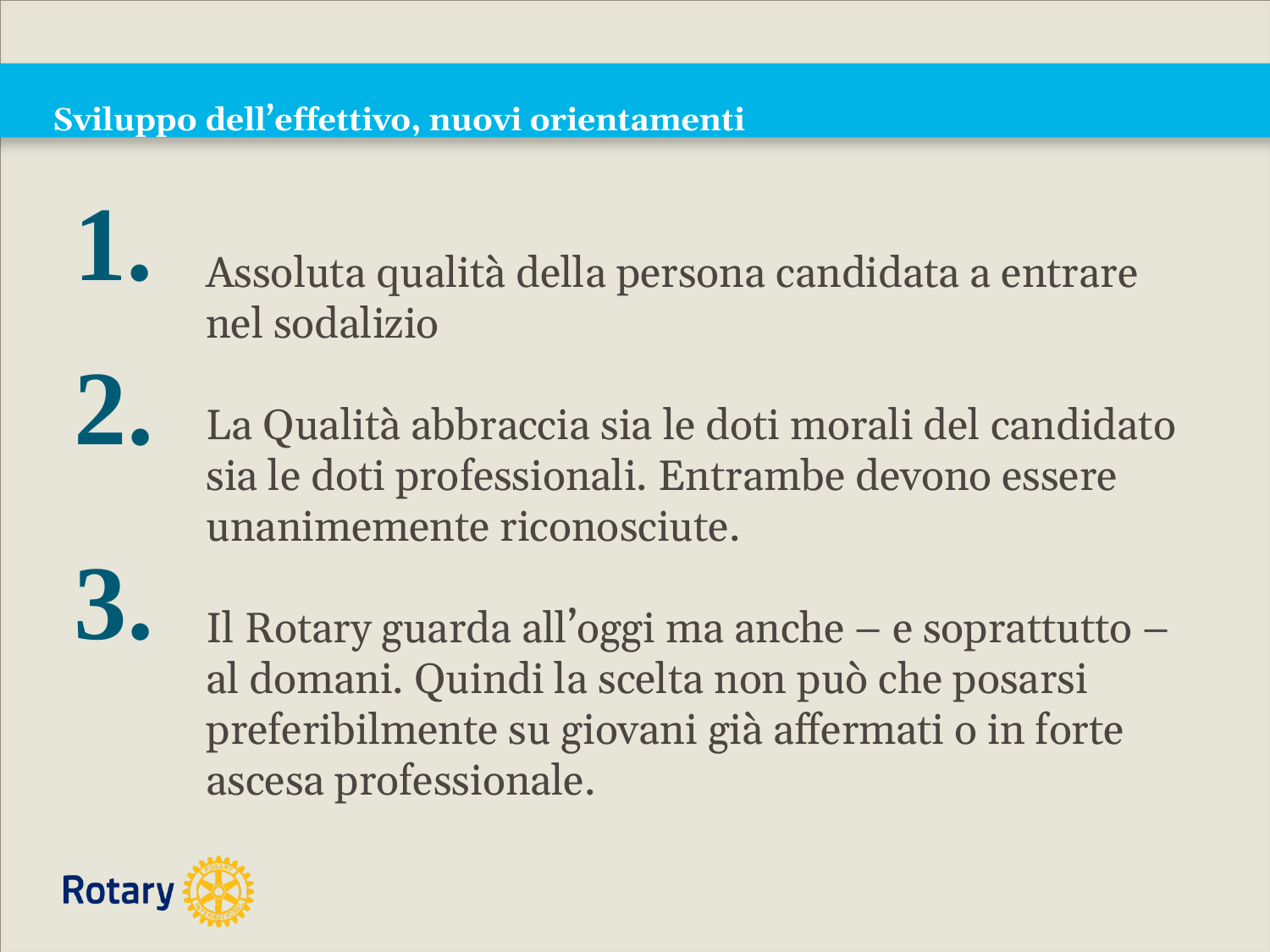

# Sviluppo dell’effettivo, nuovi orientamenti
 1.

Assoluta qualità della persona candidata a entrare nel sodalizio

La Qualità abbraccia sia le doti morali del candidato sia le doti professionali. Entrambe devono essere unanimemente riconosciute.

Il Rotary guarda all’oggi ma anche – e soprattutto – al domani. Quindi la scelta non può che posarsi preferibilmente su giovani già affermati o in forte ascesa professionale.
 2.
 3.